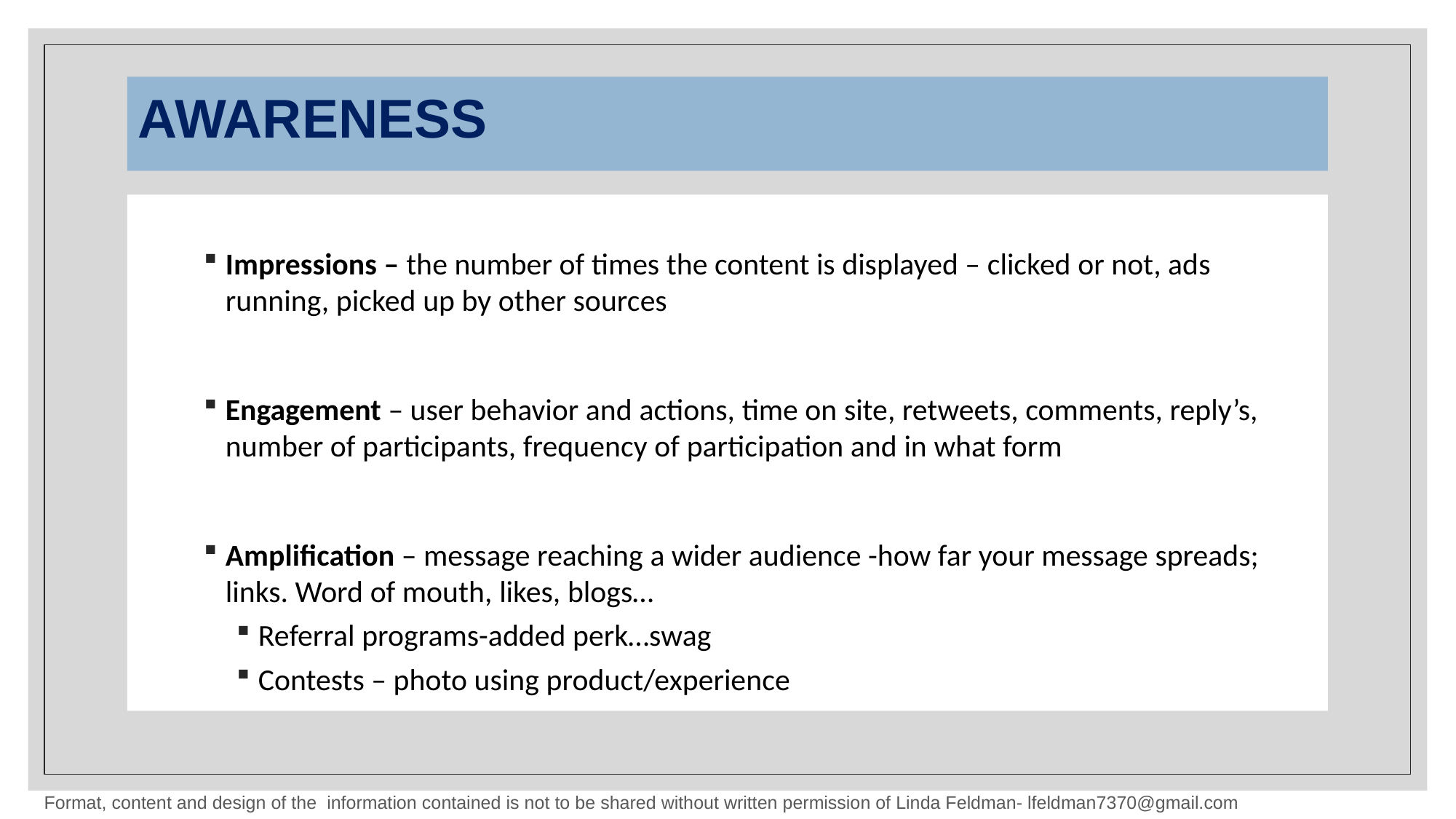

# AWARENESS

Impressions – the number of times the content is displayed – clicked or not, ads running, picked up by other sources

Engagement – user behavior and actions, time on site, retweets, comments, reply’s, number of participants, frequency of participation and in what form

Amplification – message reaching a wider audience -how far your message spreads; links. Word of mouth, likes, blogs…
Referral programs-added perk…swag
Contests – photo using product/experience

Format, content and design of the  information contained is not to be shared without written permission of Linda Feldman- lfeldman7370@gmail.com